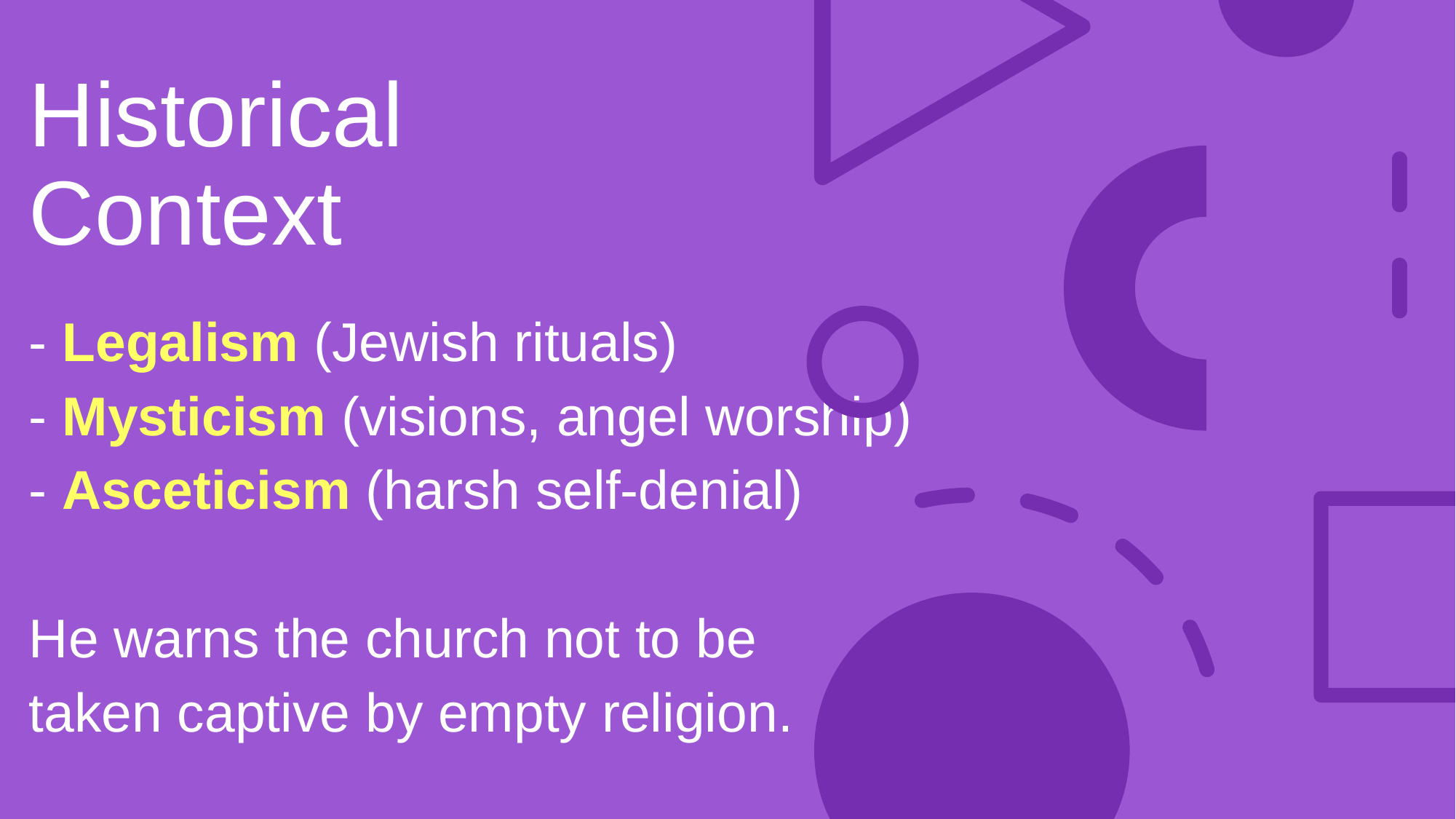

# Historical Context

- Legalism (Jewish rituals)
- Mysticism (visions, angel worship)
- Asceticism (harsh self-denial)

He warns the church not to be
taken captive by empty religion.